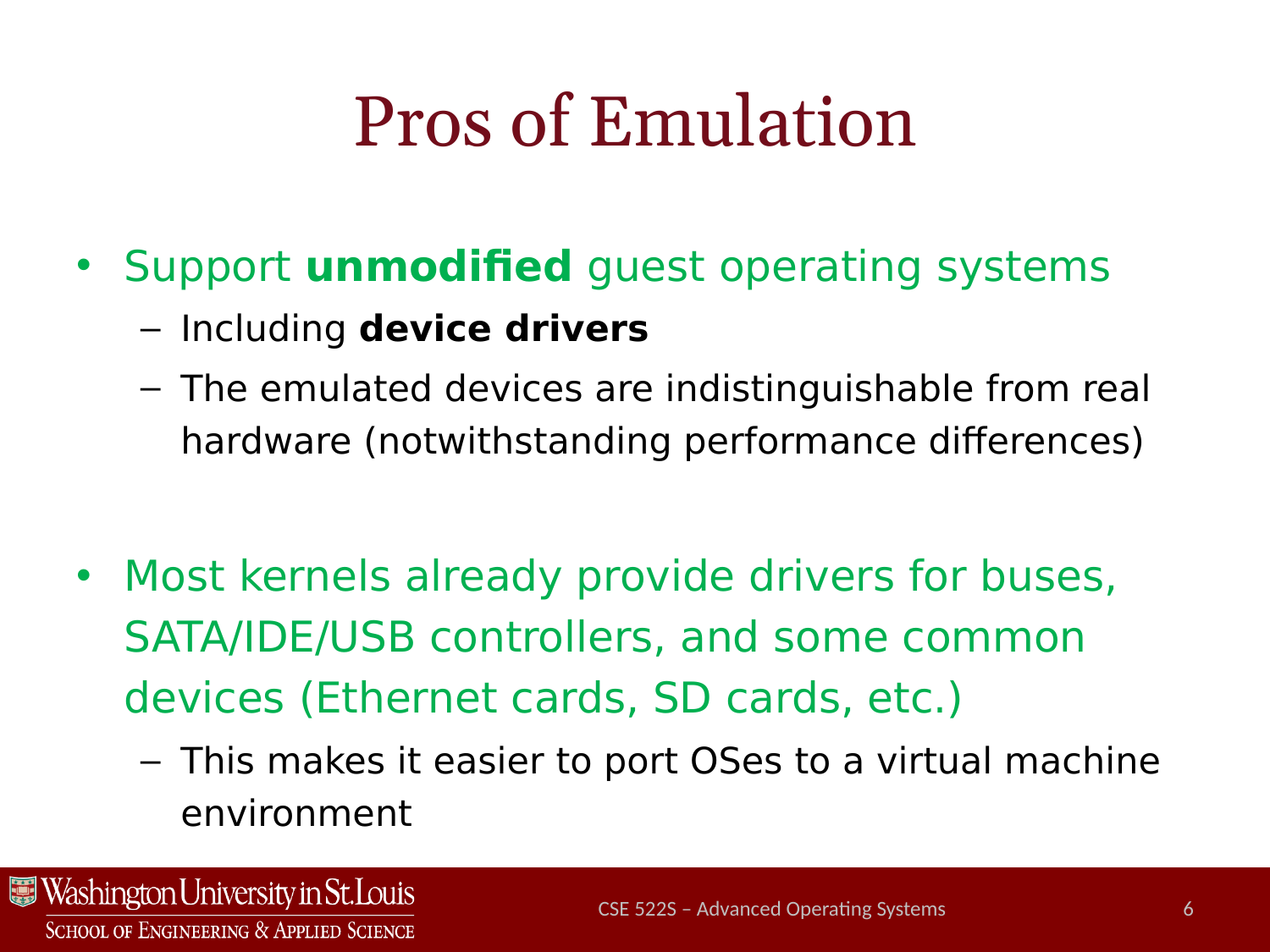

# Pros of Emulation
Support unmodified guest operating systems
Including device drivers
The emulated devices are indistinguishable from real hardware (notwithstanding performance differences)

Most kernels already provide drivers for buses, SATA/IDE/USB controllers, and some common devices (Ethernet cards, SD cards, etc.)
This makes it easier to port OSes to a virtual machine environment
CSE 522S – Advanced Operating Systems
6